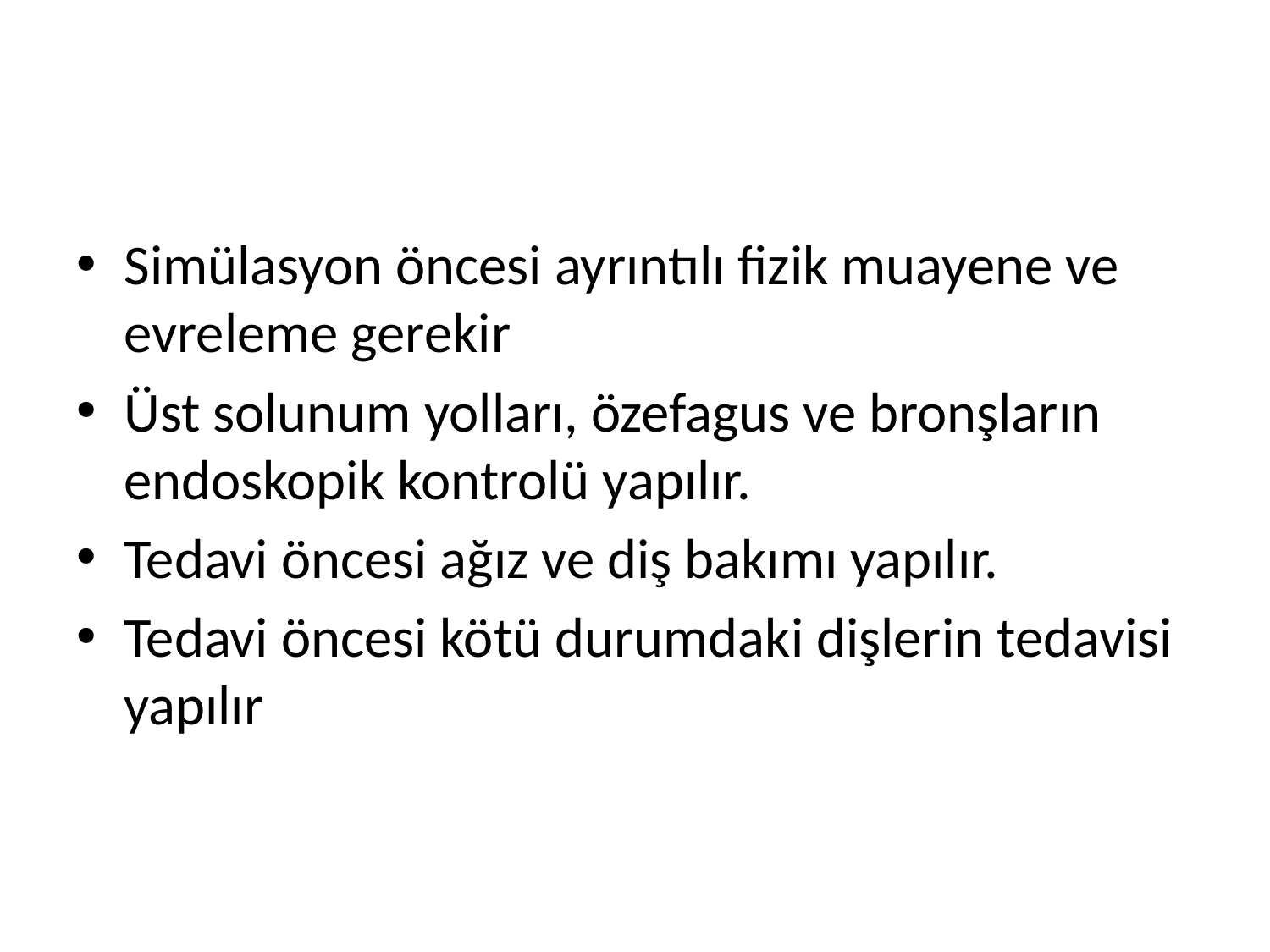

#
Simülasyon öncesi ayrıntılı fizik muayene ve evreleme gerekir
Üst solunum yolları, özefagus ve bronşların endoskopik kontrolü yapılır.
Tedavi öncesi ağız ve diş bakımı yapılır.
Tedavi öncesi kötü durumdaki dişlerin tedavisi yapılır